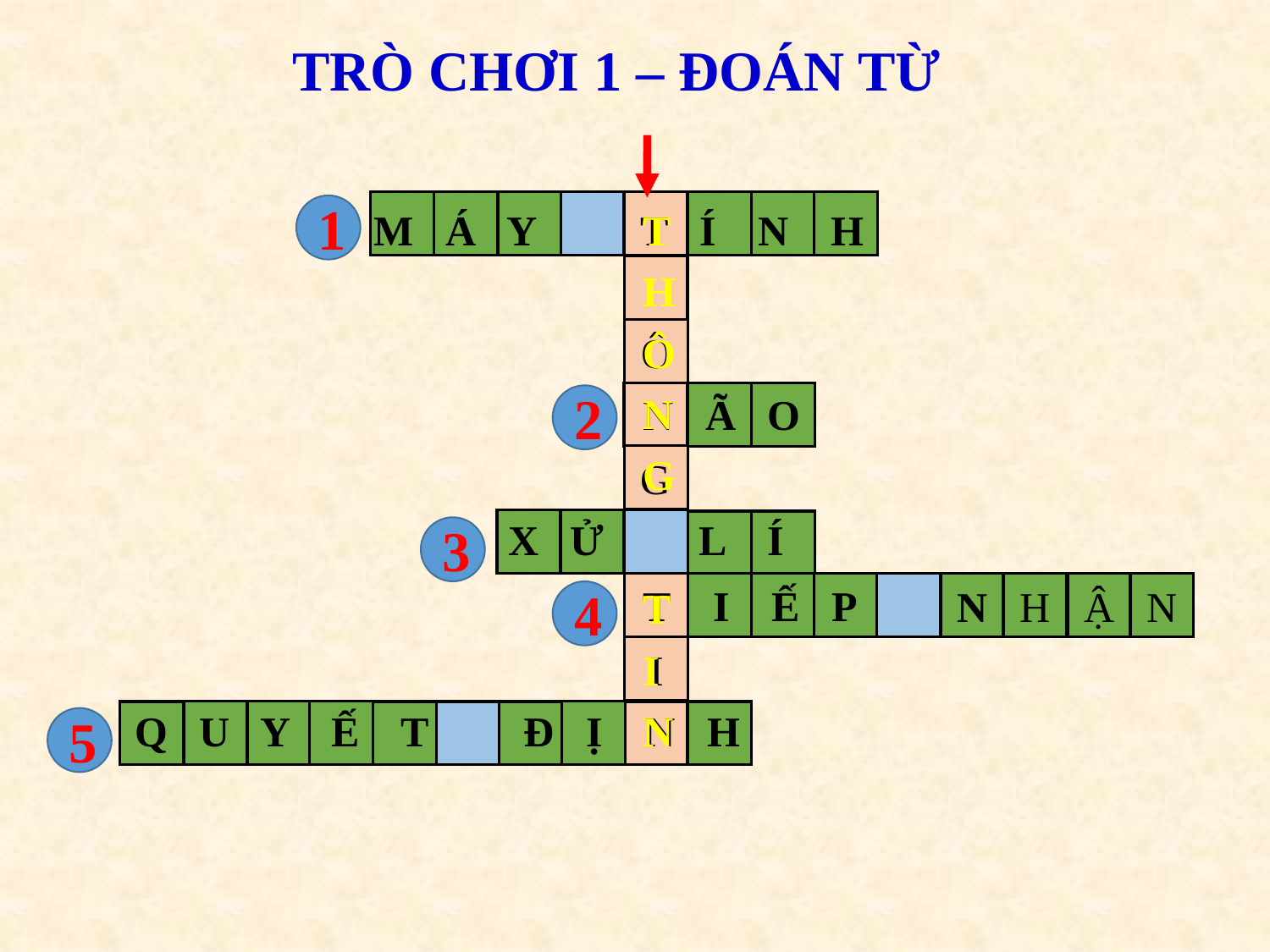

TRÒ CHƠI 1 – ĐOÁN TỪ

1
T
H
Ô
N
G

T
I
N
M   Á   Y          T   Í    N    H

Ô
N   Ã   O

2
G
X   Ử         L    Í

3
T    I    Ế   P

Ậ

N

H
N
4
I
Q   U   Y    Ế    T         Đ   Ị    N   H

5